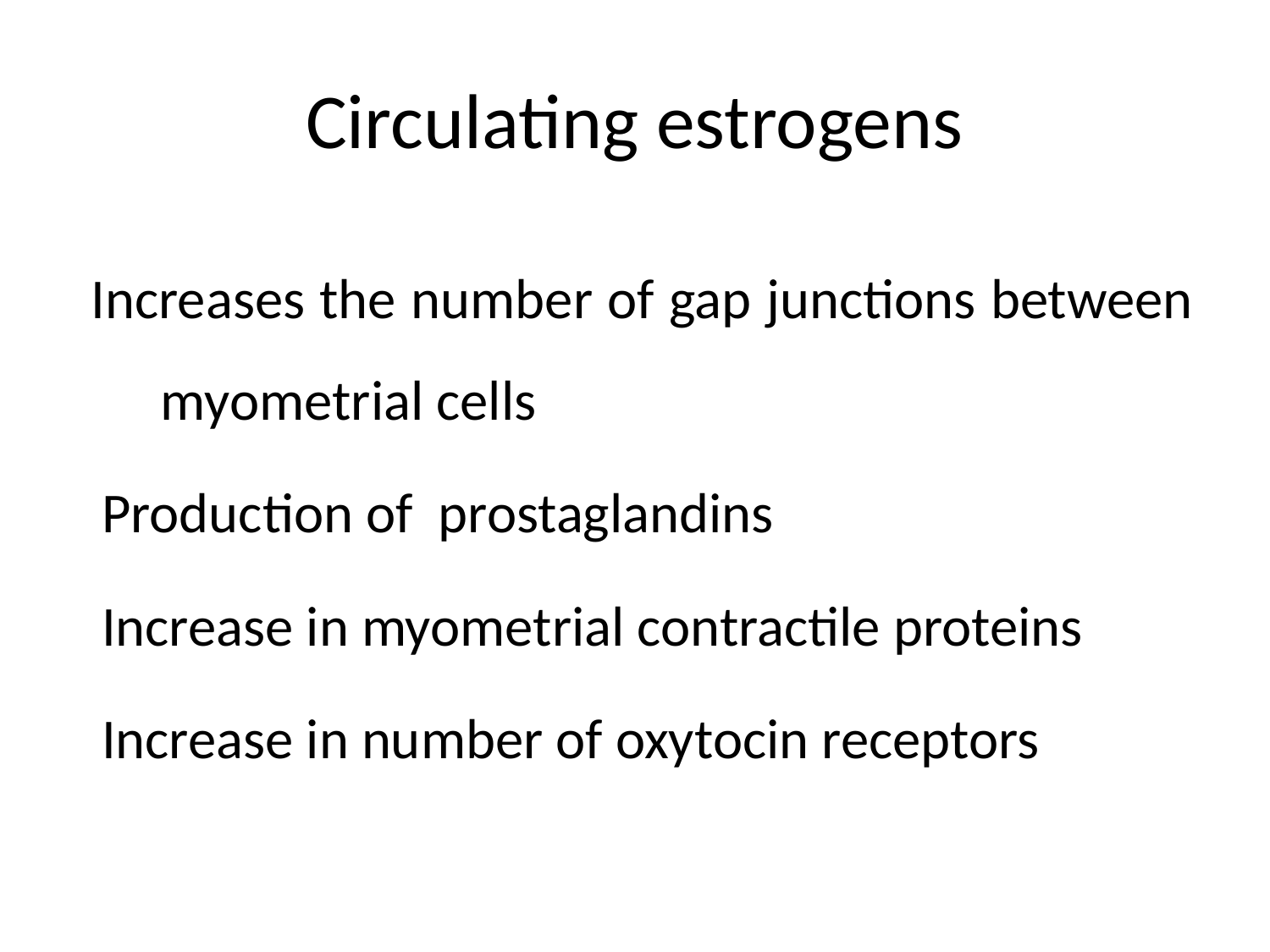

# Circulating estrogens
 Increases the number of gap junctions between myometrial cells
  Production of  prostaglandins
  Increase in myometrial contractile proteins
  Increase in number of oxytocin receptors